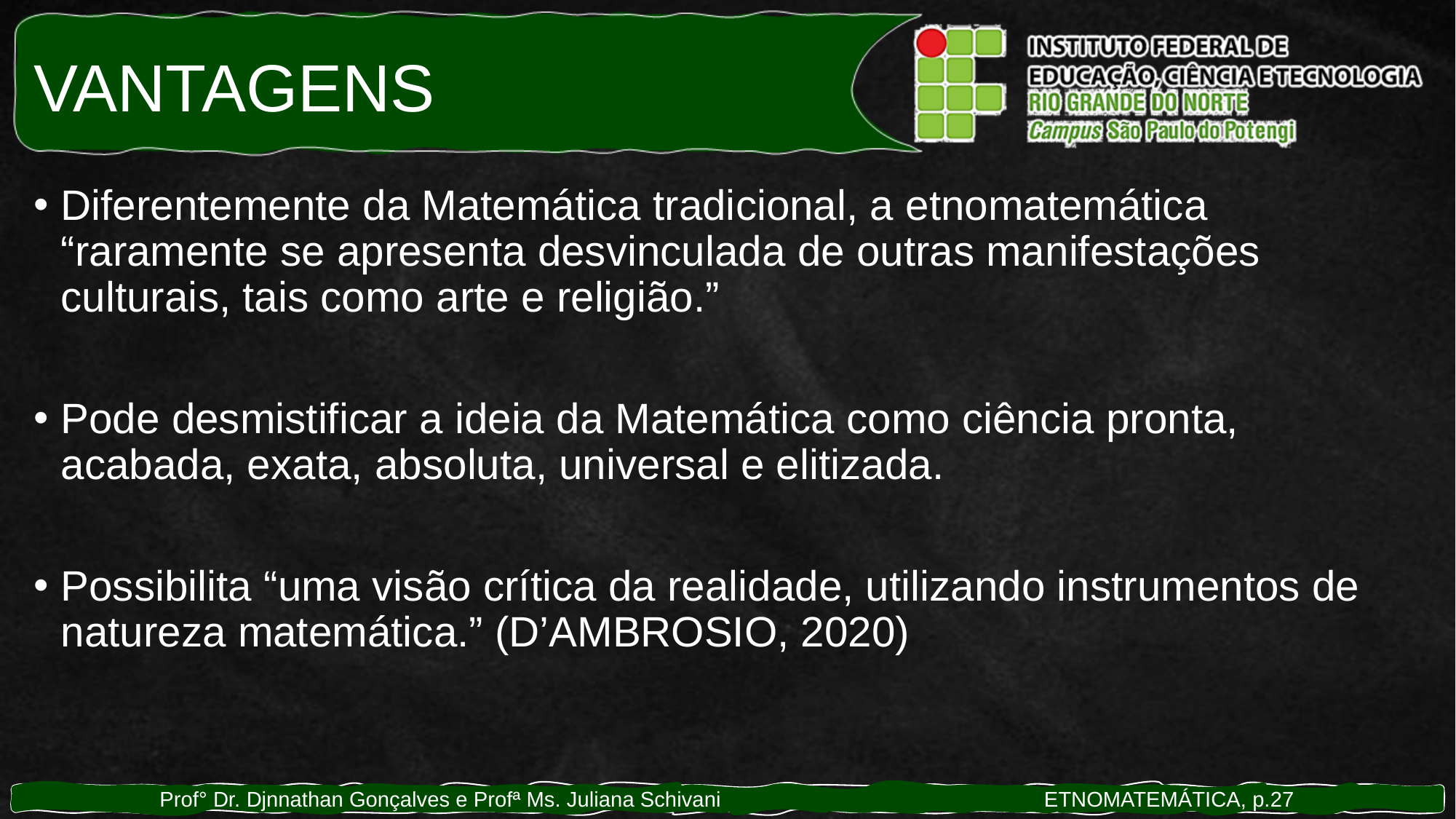

# VANTAGENS
Diferentemente da Matemática tradicional, a etnomatemática “raramente se apresenta desvinculada de outras manifestações culturais, tais como arte e religião.”

Pode desmistificar a ideia da Matemática como ciência pronta, acabada, exata, absoluta, universal e elitizada.

Possibilita “uma visão crítica da realidade, utilizando instrumentos de natureza matemática.” (D’AMBROSIO, 2020)
Prof° Dr. Djnnathan Gonçalves e Profª Ms. Juliana Schivani                                                      ETNOMATEMÁTICA, p.27